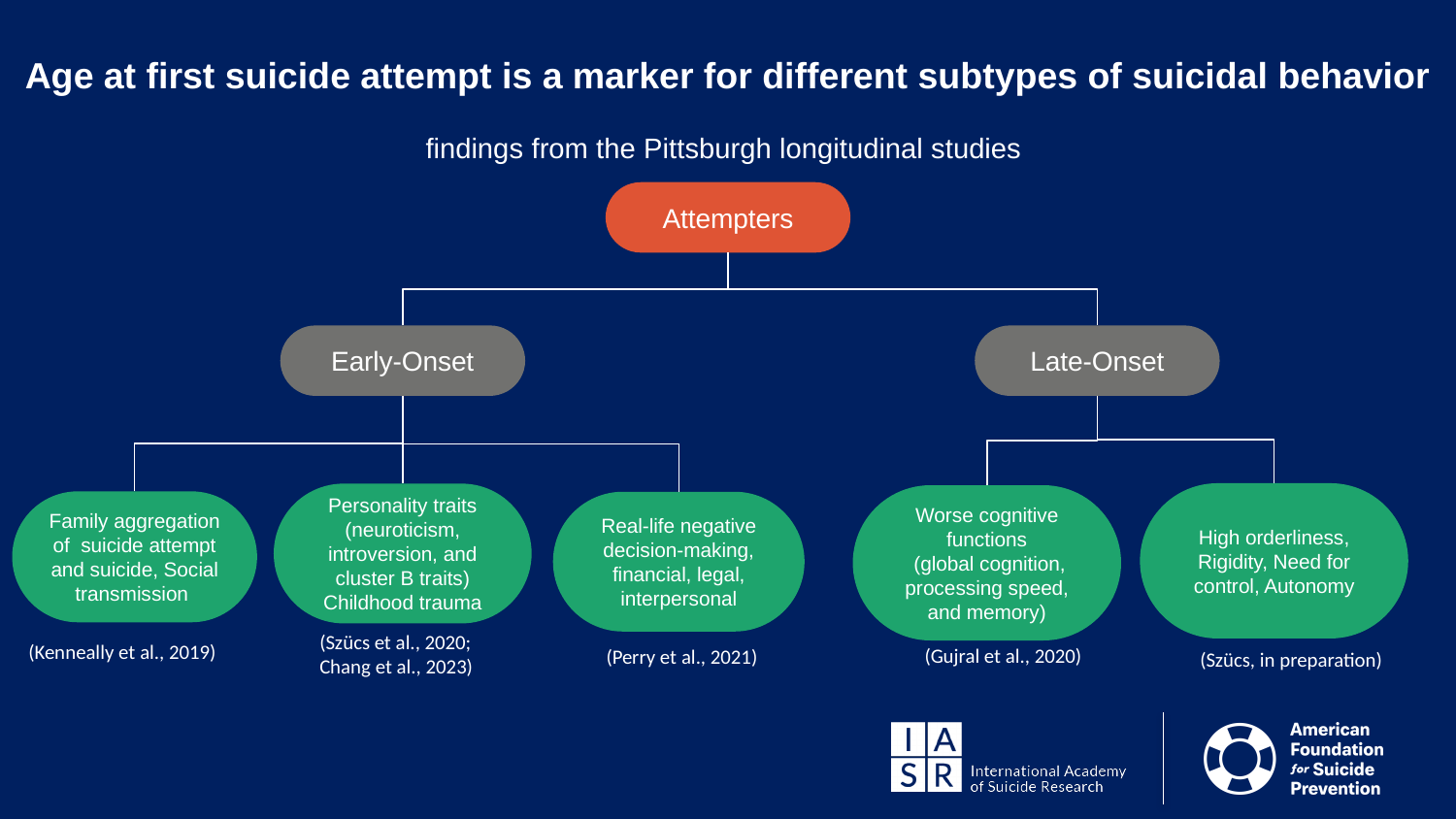

# Age at first suicide attempt is a marker for different subtypes of suicidal behavior findings from the Pittsburgh longitudinal studies
Attempters
Late-Onset
Early-Onset
High orderliness, Rigidity, Need for control, Autonomy
Personality traits
(neuroticism, introversion, and cluster B traits)
Childhood trauma
Worse cognitive functions
 (global cognition, processing speed, and memory)
Family aggregation of  suicide attempt and suicide, Social transmission
Real-life negative decision-making, financial, legal, interpersonal
(Szücs et al., 2020; Chang et al., 2023)
(Kenneally et al., 2019)
(Gujral et al., 2020)
(Perry et al., 2021)
(Szücs, in preparation)